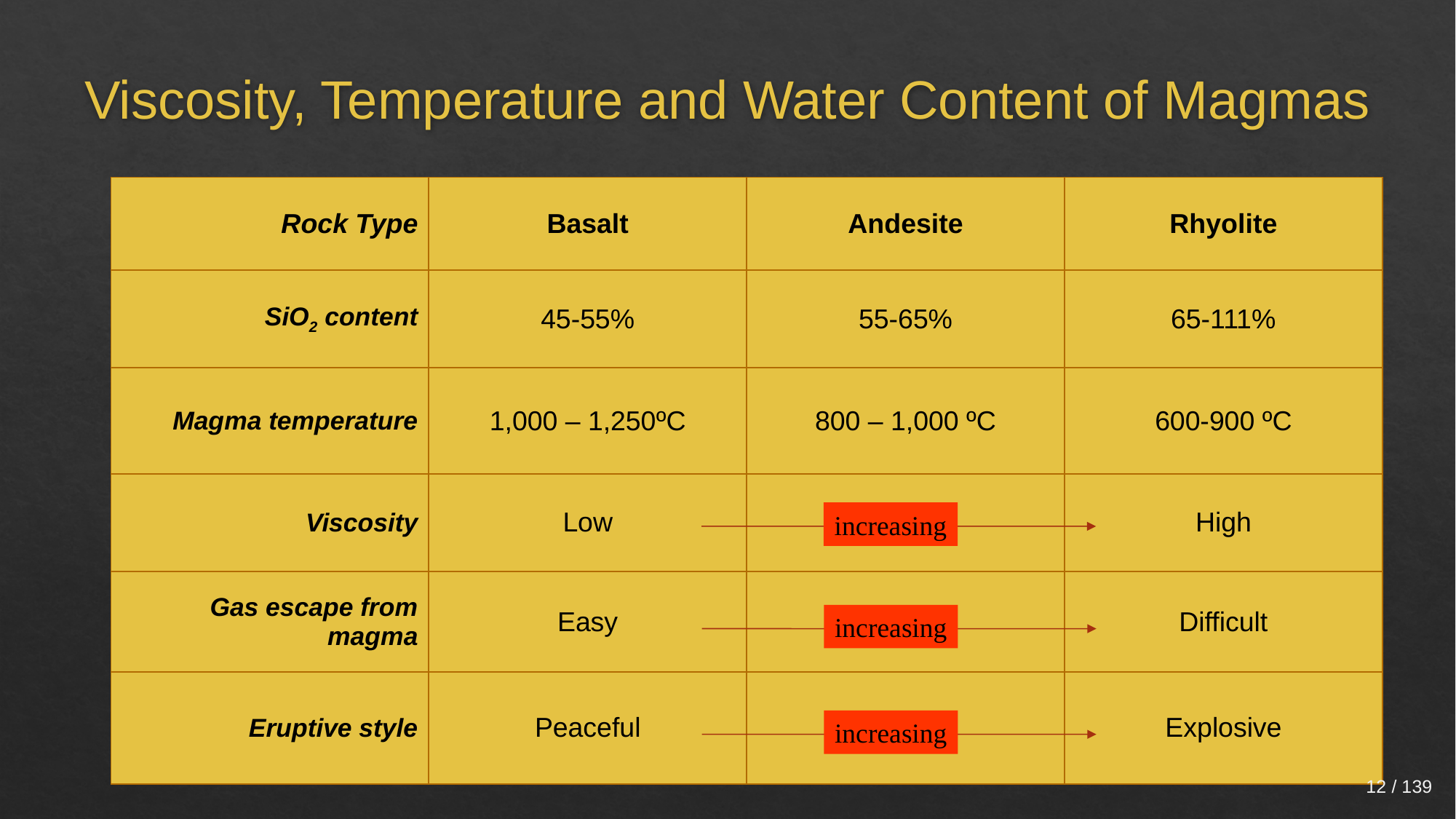

# Viscosity, Temperature and Water Content of Magmas
| Rock Type | Basalt | Andesite | Rhyolite |
| --- | --- | --- | --- |
| SiO2 content | 45-55% | 55-65% | 65-111% |
| Magma temperature | 1,000 – 1,250ºC | 800 – 1,000 ºC | 600-900 ºC |
| Viscosity | Low |  | High |
| Gas escape from magma | Easy |  | Difficult |
| Eruptive style | Peaceful |  | Explosive |
increasing

increasing

increasing

12 / 139